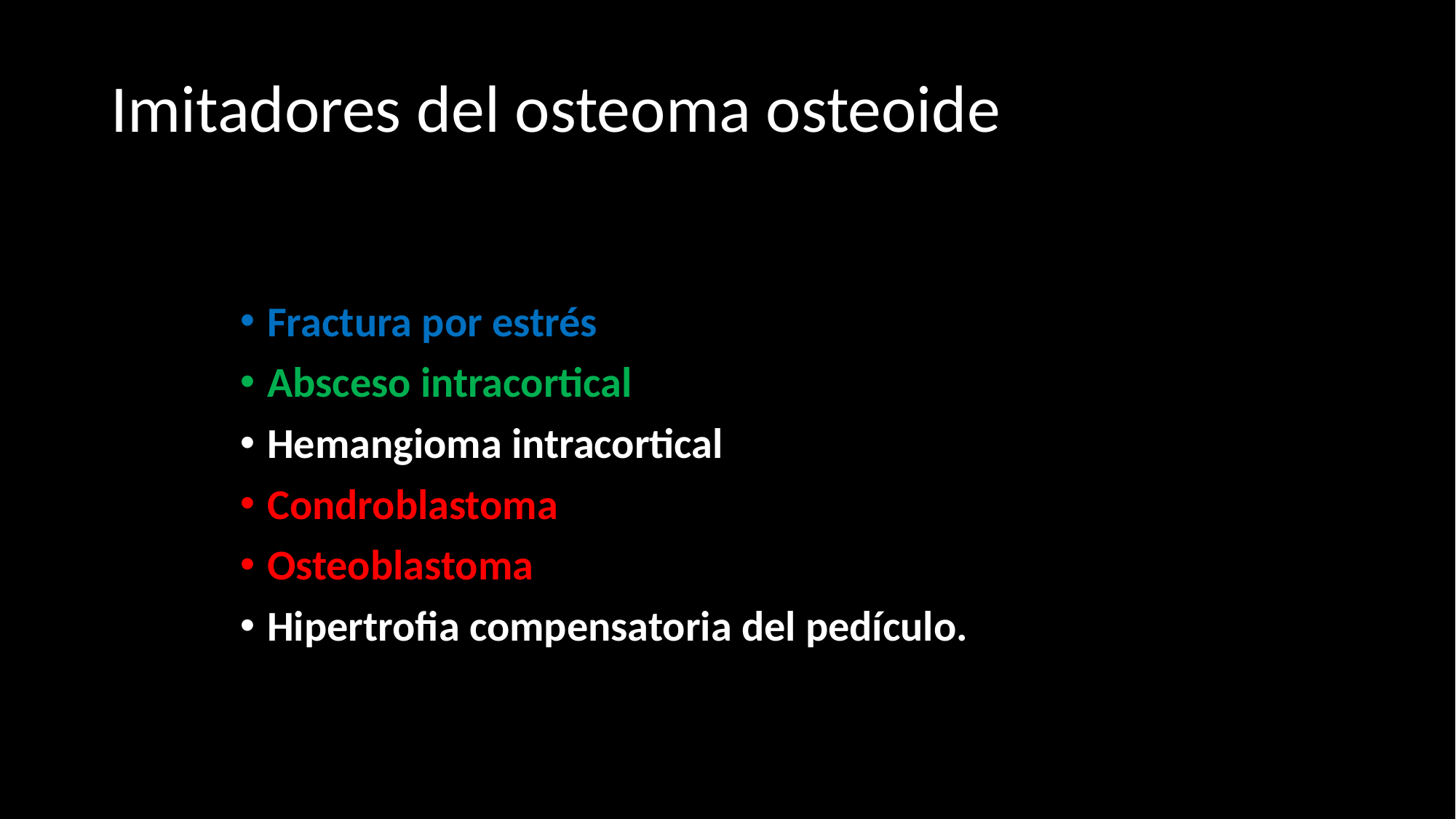

# Imitadores del osteoma osteoide

Fractura por estrés
Absceso intracortical
Hemangioma intracortical
Condroblastoma
Osteoblastoma
Hipertrofia compensatoria del pedículo.